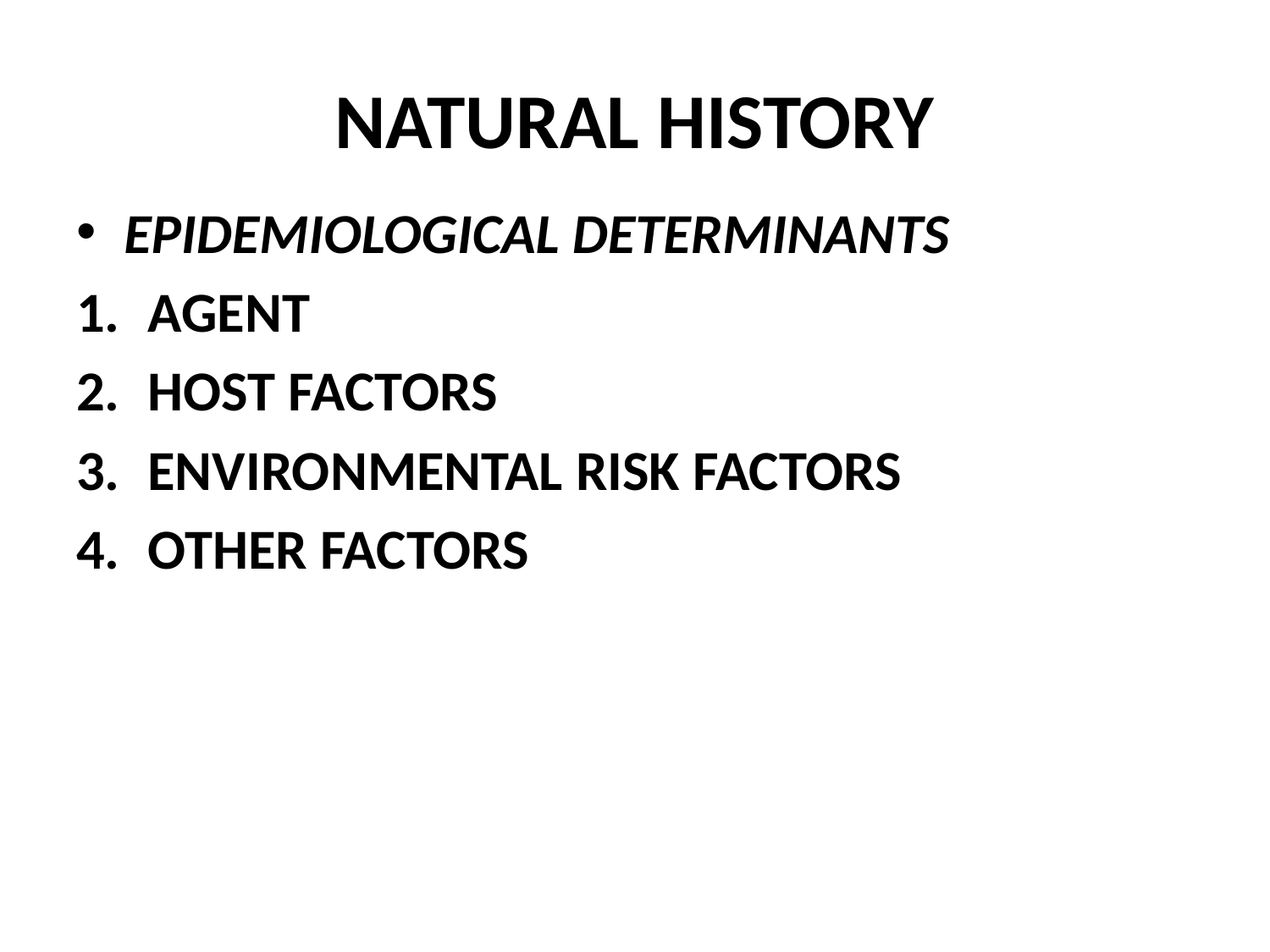

# NATURAL HISTORY
EPIDEMIOLOGICAL DETERMINANTS
AGENT
HOST FACTORS
ENVIRONMENTAL RISK FACTORS
OTHER FACTORS